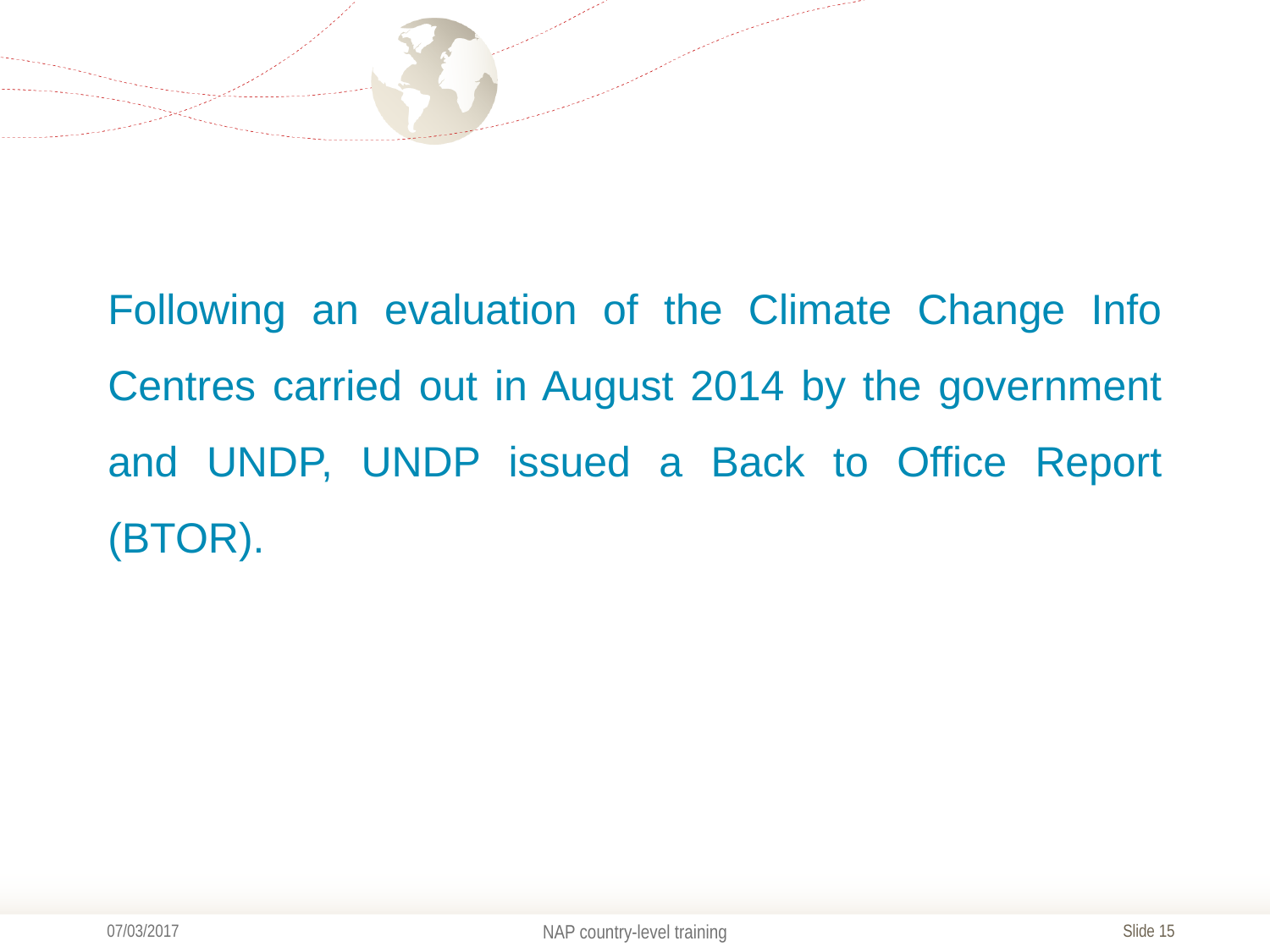

# Following an evaluation of the Climate Change Info Centres carried out in August 2014 by the government and UNDP, UNDP issued a Back to Office Report (BTOR).
07/03/2017
NAP country-level training